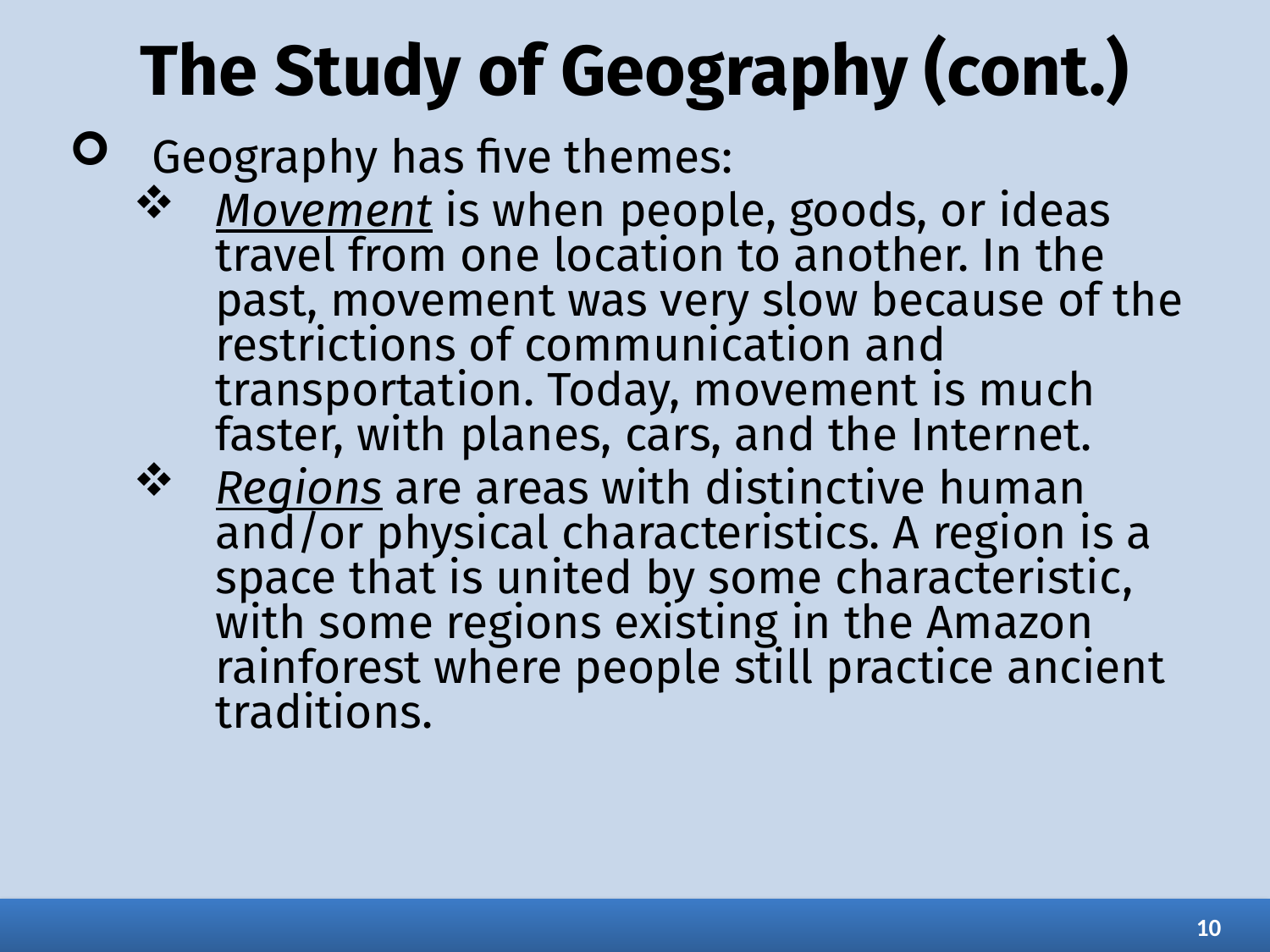

# The Study of Geography (cont.)
Geography has five themes:
Movement is when people, goods, or ideas travel from one location to another. In the past, movement was very slow because of the restrictions of communication and transportation. Today, movement is much faster, with planes, cars, and the Internet.
Regions are areas with distinctive human and/or physical characteristics. A region is a space that is united by some characteristic, with some regions existing in the Amazon rainforest where people still practice ancient traditions.
10